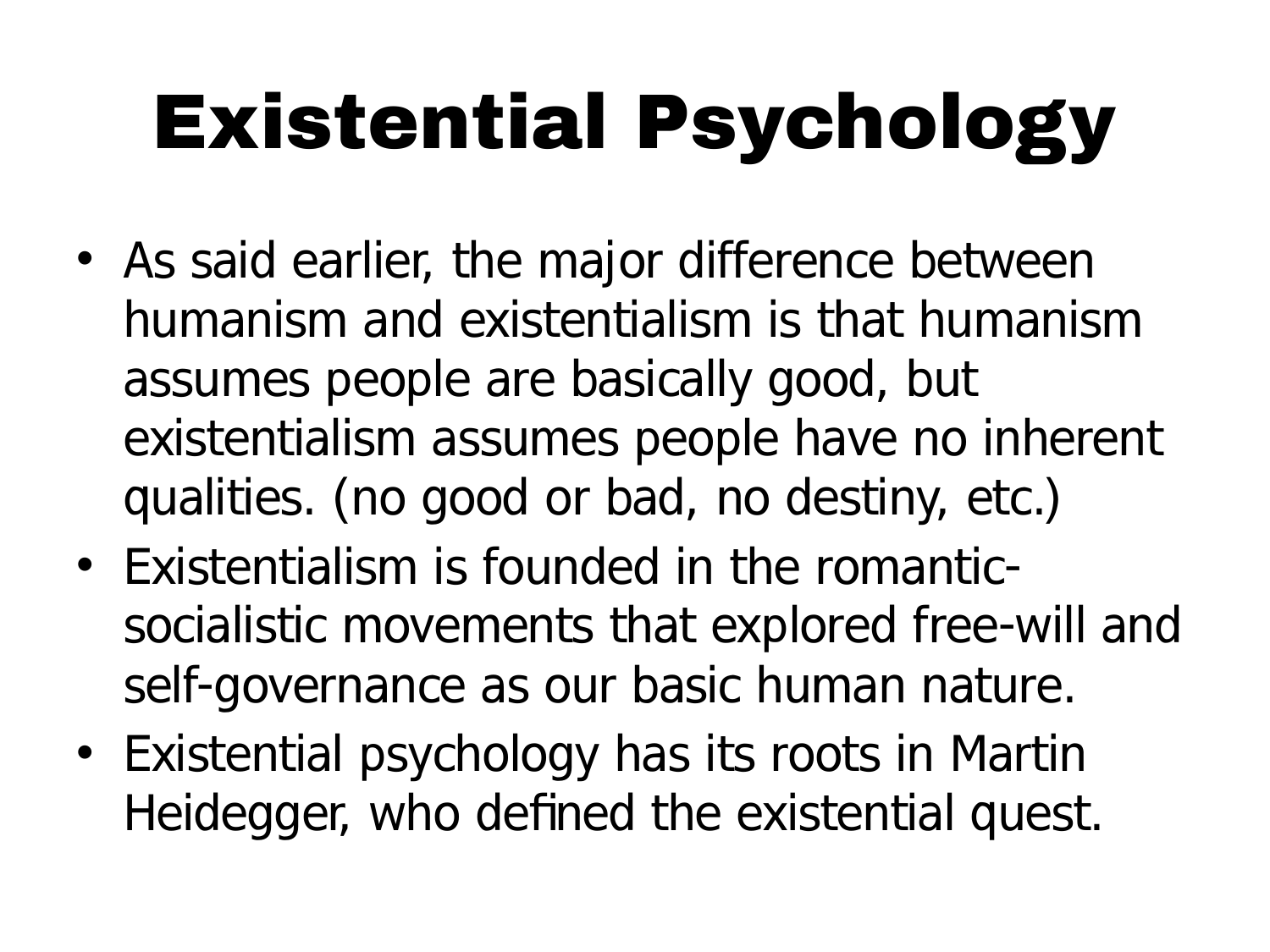

# Existential Psychology
As said earlier, the major difference between humanism and existentialism is that humanism assumes people are basically good, but existentialism assumes people have no inherent qualities. (no good or bad, no destiny, etc.)
Existentialism is founded in the romantic-socialistic movements that explored free-will and self-governance as our basic human nature.
Existential psychology has its roots in Martin Heidegger, who defined the existential quest.